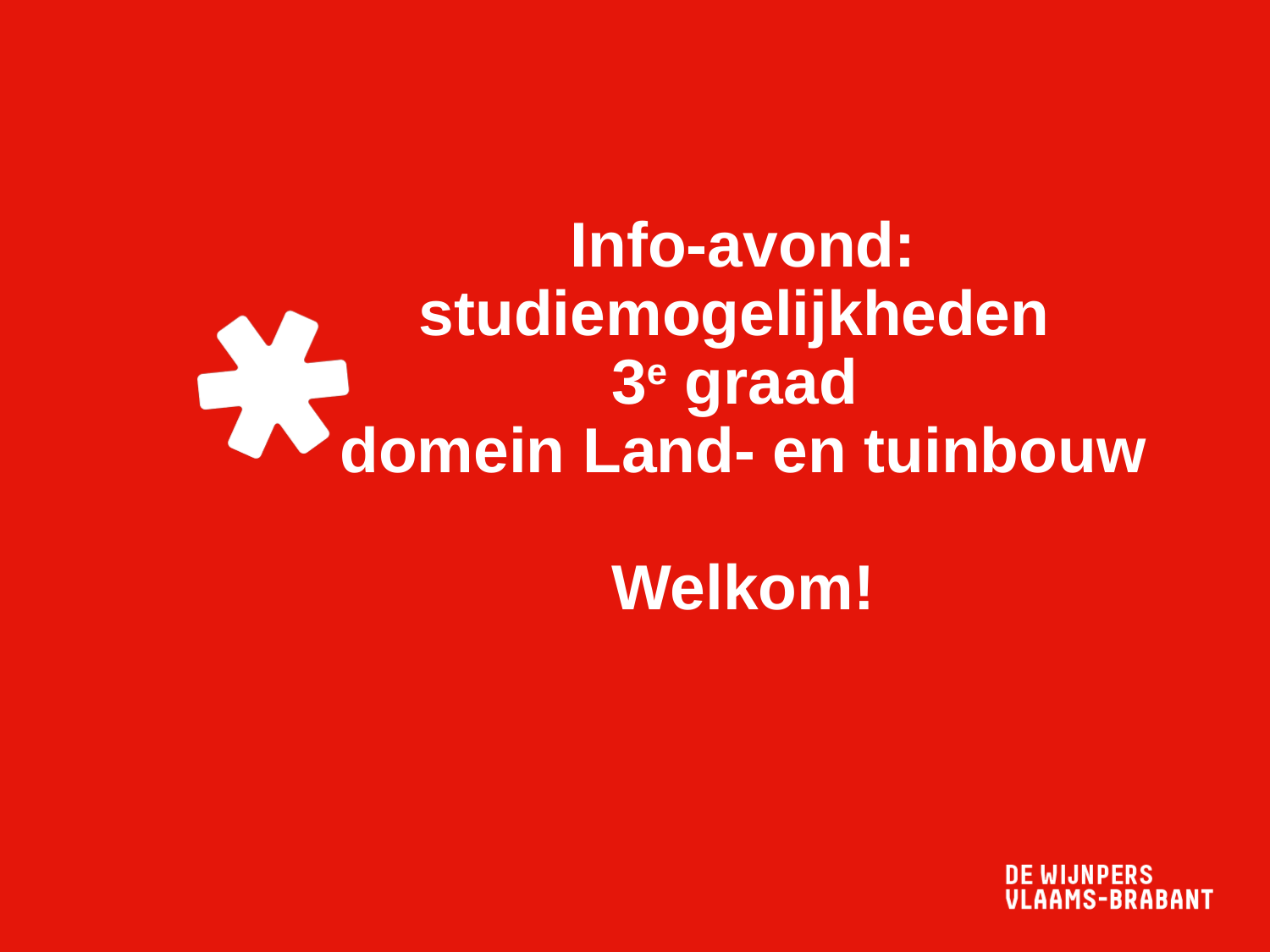

# Info-avond: studiemogelijkheden 3e graad domein Land- en tuinbouw Welkom!